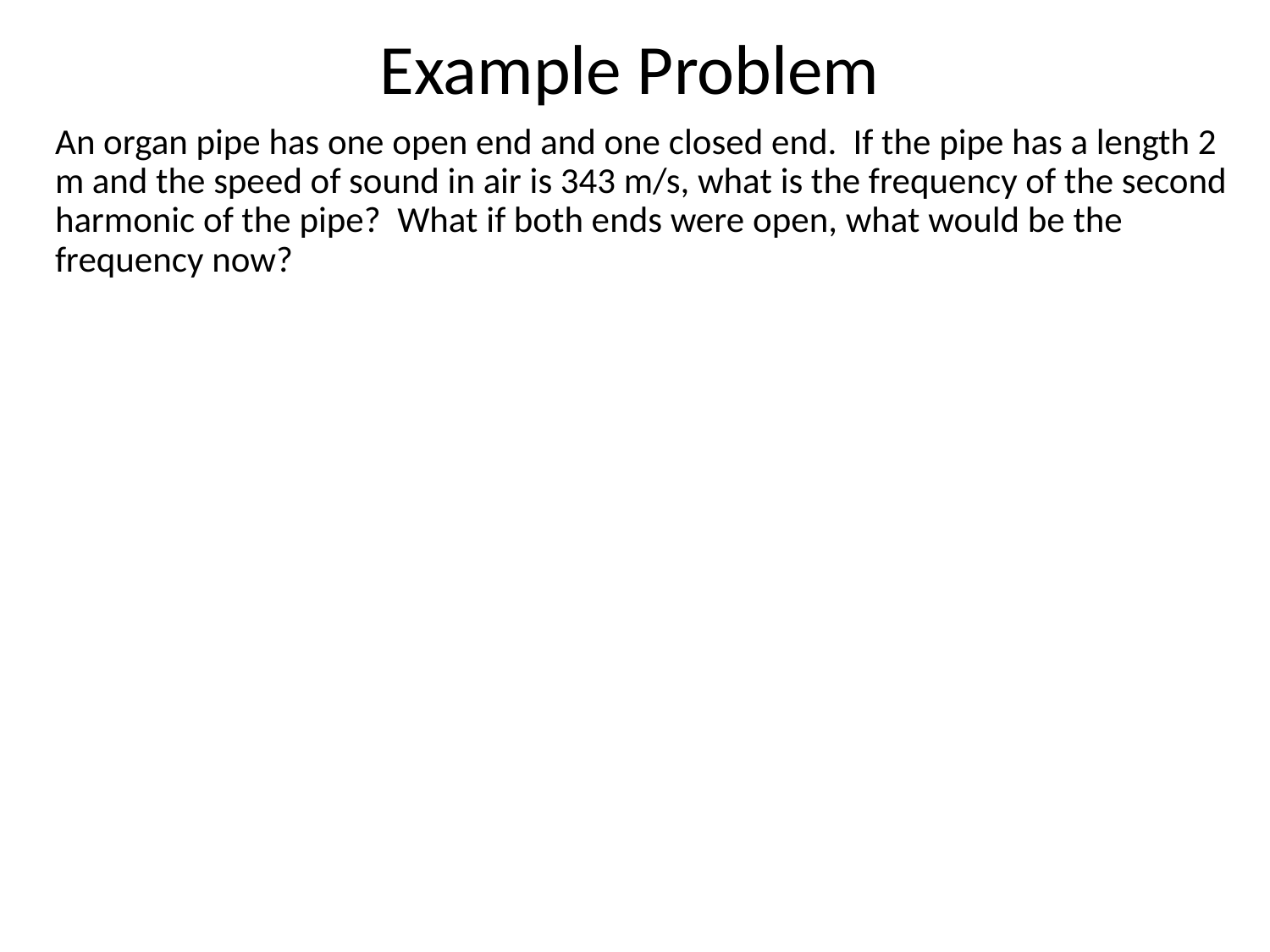

# Example Problem
An organ pipe has one open end and one closed end.  If the pipe has a length 2 m and the speed of sound in air is 343 m/s, what is the frequency of the second harmonic of the pipe?  What if both ends were open, what would be the frequency now?

We start with figuring out what we are given:
L = 2 m
v = 343 m/s
n = 2
Now let’s remind ourselves of the equations:

So for one open end:
f = 2*343/(4*2) = 85.75 Hz

And for two open ends:
f = 2*343/(2*2) = 171.5 Hz